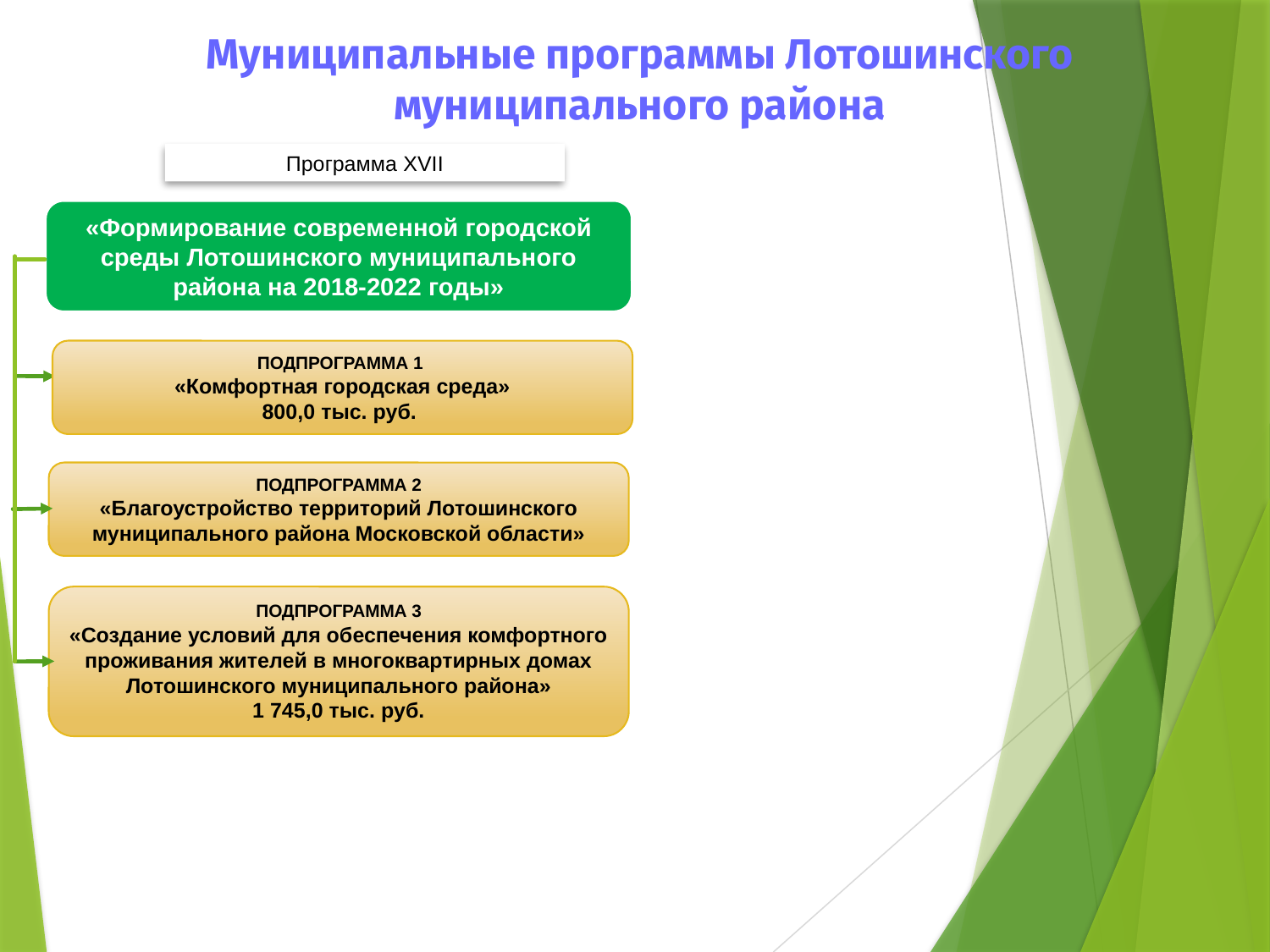

# Муниципальные программы Лотошинского муниципального района
Программа XVII
«Формирование современной городской среды Лотошинского муниципального района на 2018-2022 годы»
ПОДПРОГРАММА 1
«Комфортная городская среда»
800,0 тыс. руб.
ПОДПРОГРАММА 2
«Благоустройство территорий Лотошинского муниципального района Московской области»
ПОДПРОГРАММА 3
«Создание условий для обеспечения комфортного проживания жителей в многоквартирных домах Лотошинского муниципального района»
1 745,0 тыс. руб.